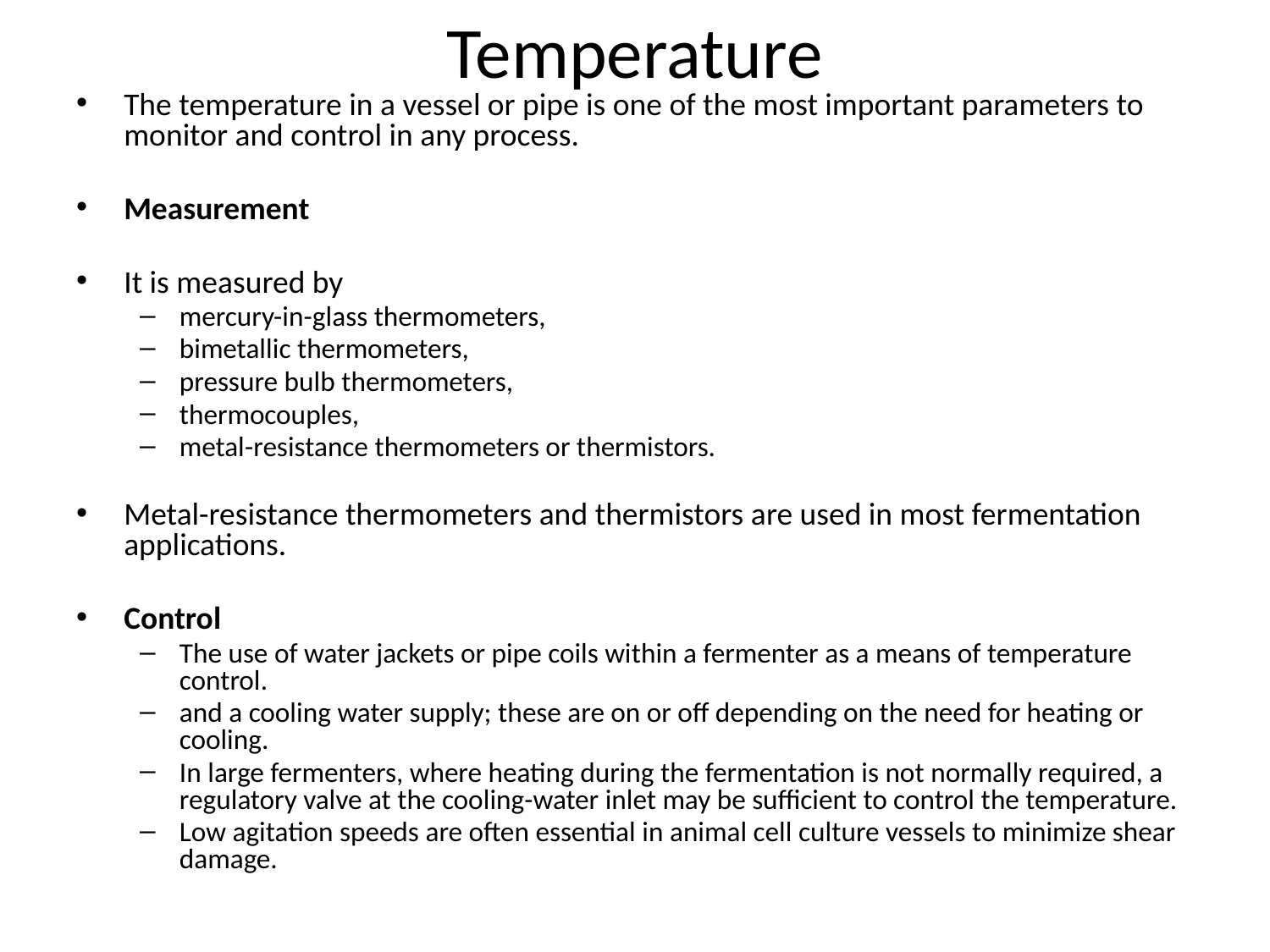

# Temperature
The temperature in a vessel or pipe is one of the most important parameters to monitor and control in any process.

Measurement

It is measured by
mercury-in-glass thermometers,
bimetallic thermometers,
pressure bulb thermometers,
thermocouples,
metal-resistance thermometers or thermistors.

Metal-resistance thermometers and thermistors are used in most fermentation applications.

Control
The use of water jackets or pipe coils within a fermenter as a means of temperature control.
and a cooling water supply; these are on or off depending on the need for heating or cooling.
In large fermenters, where heating during the fermentation is not normally required, a regulatory valve at the cooling-water inlet may be sufficient to control the temperature.
Low agitation speeds are often essential in animal cell culture vessels to minimize shear damage.